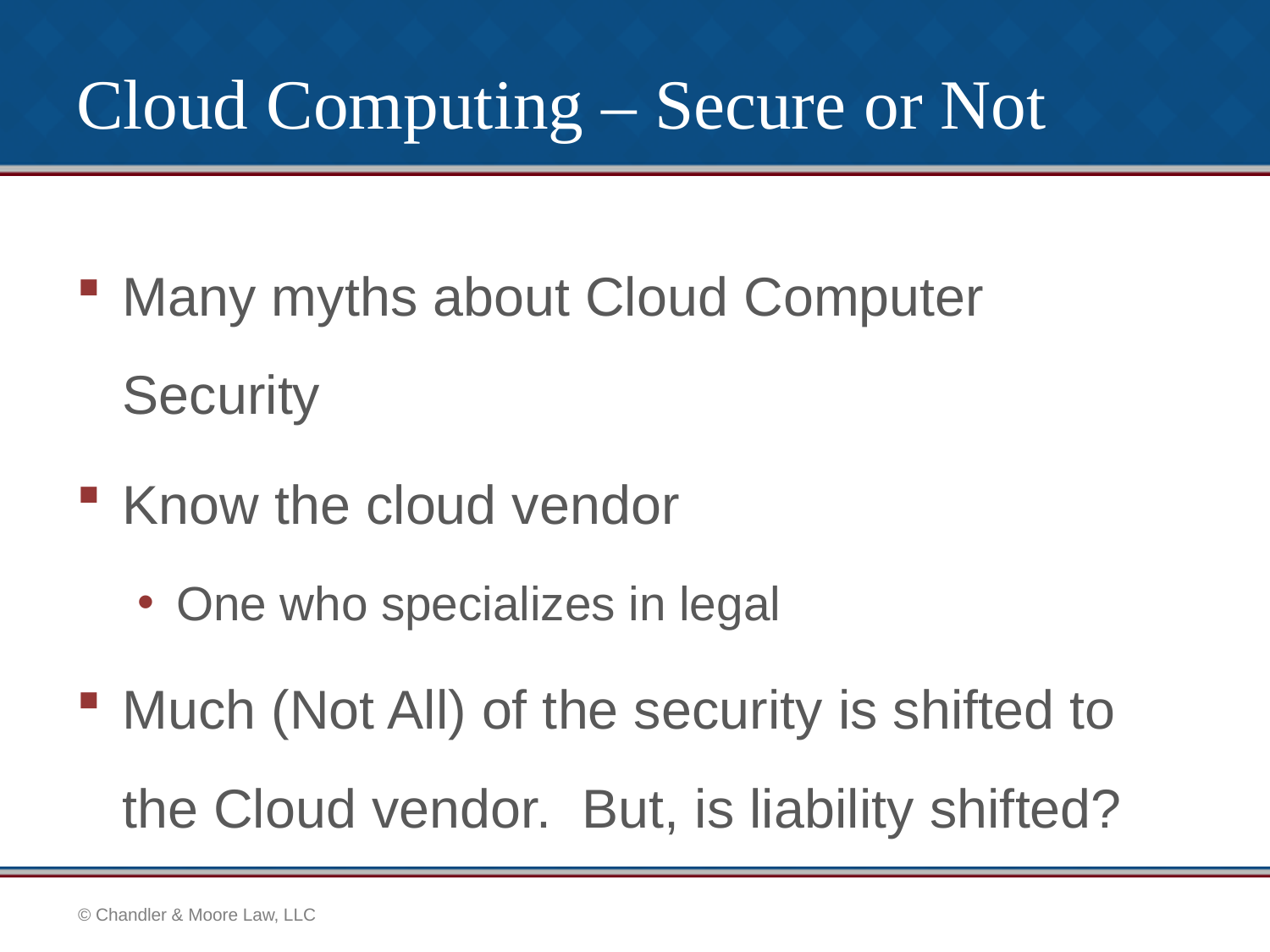

# Cloud Computing – Secure or Not
Many myths about Cloud Computer Security
Know the cloud vendor
One who specializes in legal
Much (Not All) of the security is shifted to the Cloud vendor.  But, is liability shifted?